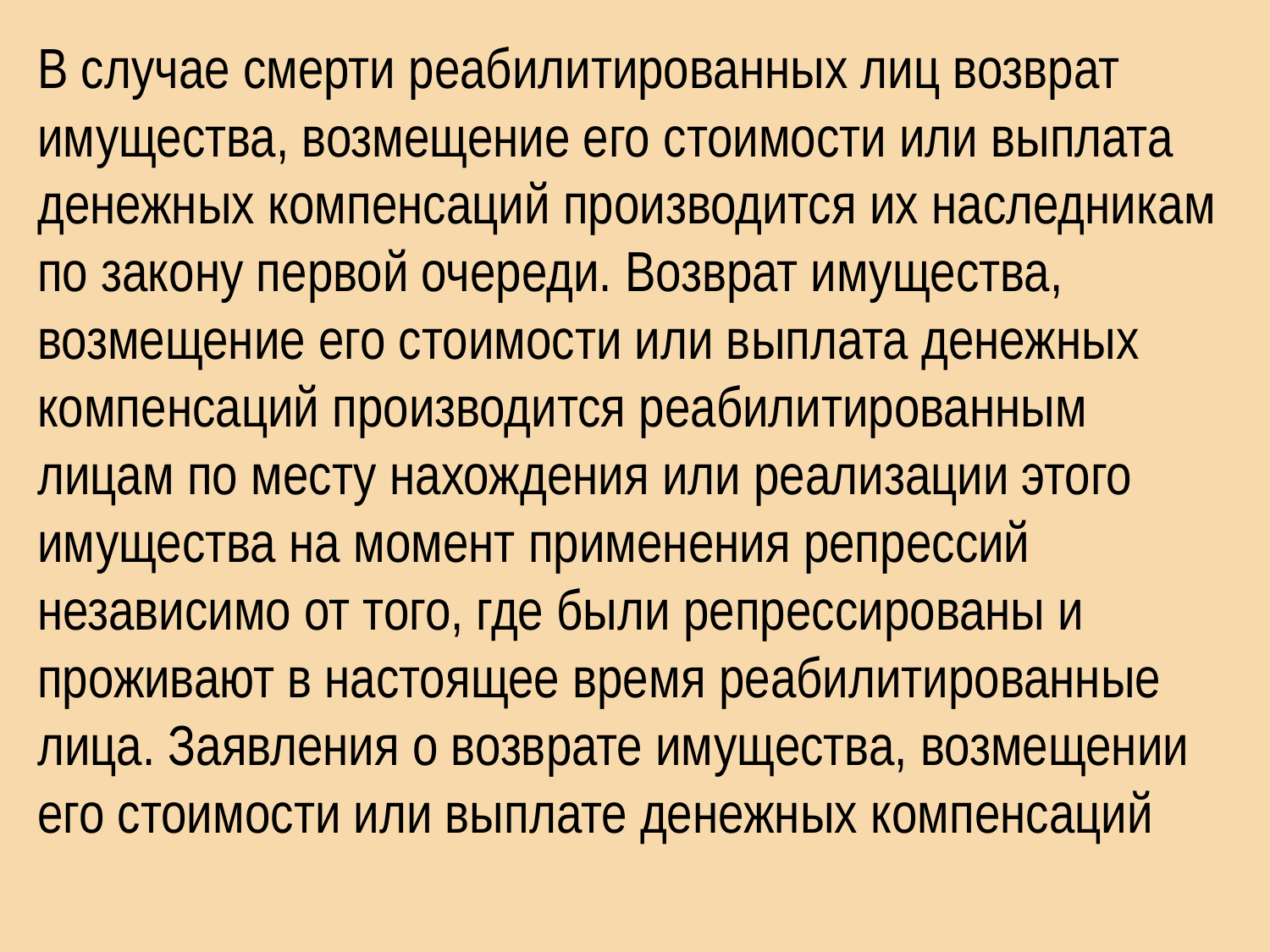

В случае смерти реабилитированных лиц возврат имущества, возмещение его стоимости или выплата денежных компенсаций производится их наследникам по закону первой очереди. Возврат имущества, возмещение его стоимости или выплата денежных компенсаций производится реабилитированным лицам по месту нахождения или реализации этого имущества на момент применения репрессий независимо от того, где были репрессированы и проживают в настоящее время реабилитированные лица. Заявления о возврате имущества, возмещении его стоимости или выплате денежных компенсаций